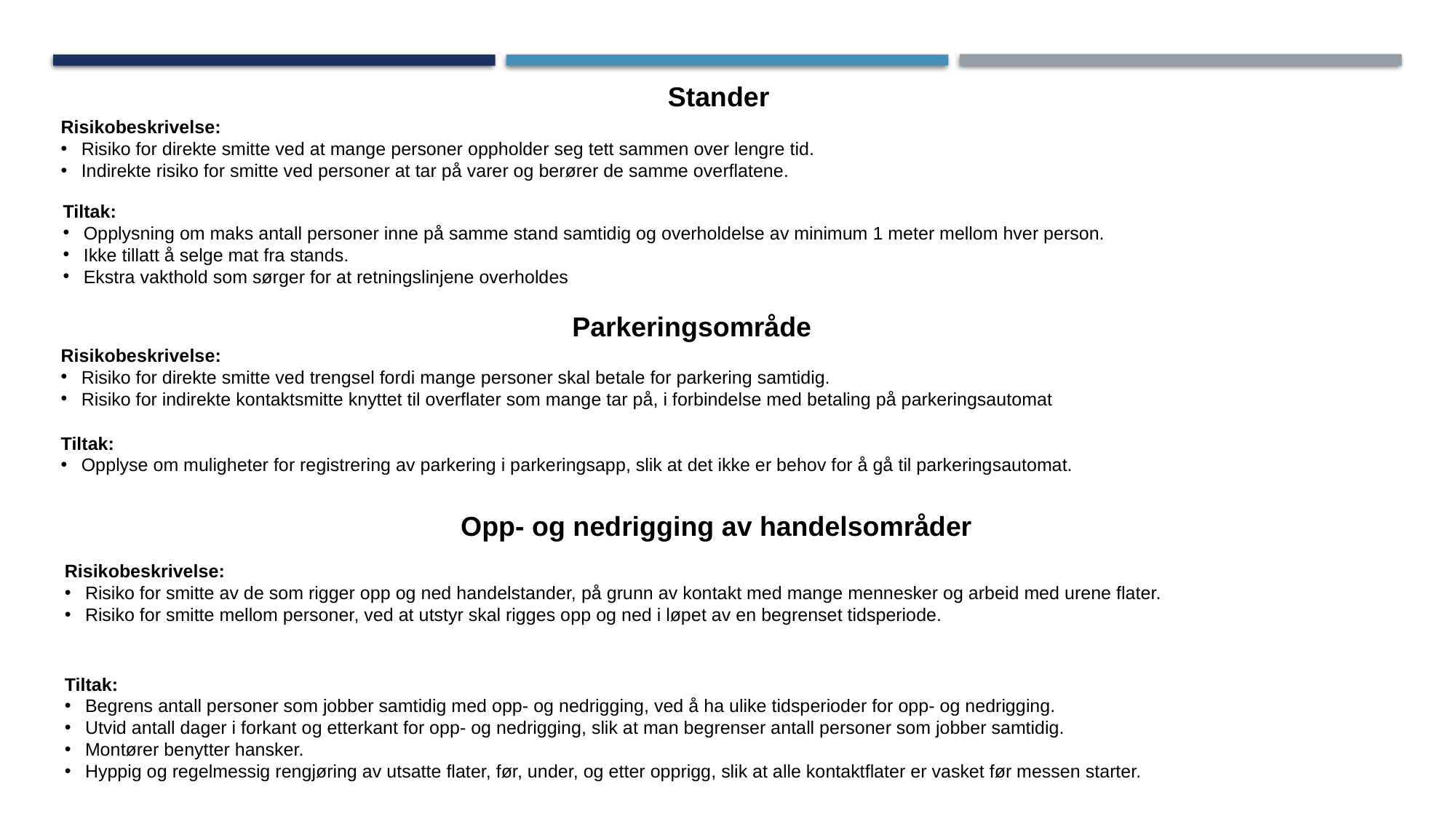

Stander
Risikobeskrivelse:
Risiko for direkte smitte ved at mange personer oppholder seg tett sammen over lengre tid.
Indirekte risiko for smitte ved personer at tar på varer og berører de samme overflatene.
Tiltak:
Opplysning om maks antall personer inne på samme stand samtidig og overholdelse av minimum 1 meter mellom hver person.
Ikke tillatt å selge mat fra stands.
Ekstra vakthold som sørger for at retningslinjene overholdes
Parkeringsområde
Risikobeskrivelse:
Risiko for direkte smitte ved trengsel fordi mange personer skal betale for parkering samtidig.
Risiko for indirekte kontaktsmitte knyttet til overflater som mange tar på, i forbindelse med betaling på parkeringsautomat
Tiltak:
Opplyse om muligheter for registrering av parkering i parkeringsapp, slik at det ikke er behov for å gå til parkeringsautomat.
Opp- og nedrigging av handelsområder
Risikobeskrivelse:
Risiko for smitte av de som rigger opp og ned handelstander, på grunn av kontakt med mange mennesker og arbeid med urene flater.
Risiko for smitte mellom personer, ved at utstyr skal rigges opp og ned i løpet av en begrenset tidsperiode.
Tiltak:
Begrens antall personer som jobber samtidig med opp- og nedrigging, ved å ha ulike tidsperioder for opp- og nedrigging.
Utvid antall dager i forkant og etterkant for opp- og nedrigging, slik at man begrenser antall personer som jobber samtidig.
Montører benytter hansker.
Hyppig og regelmessig rengjøring av utsatte flater, før, under, og etter opprigg, slik at alle kontaktflater er vasket før messen starter.